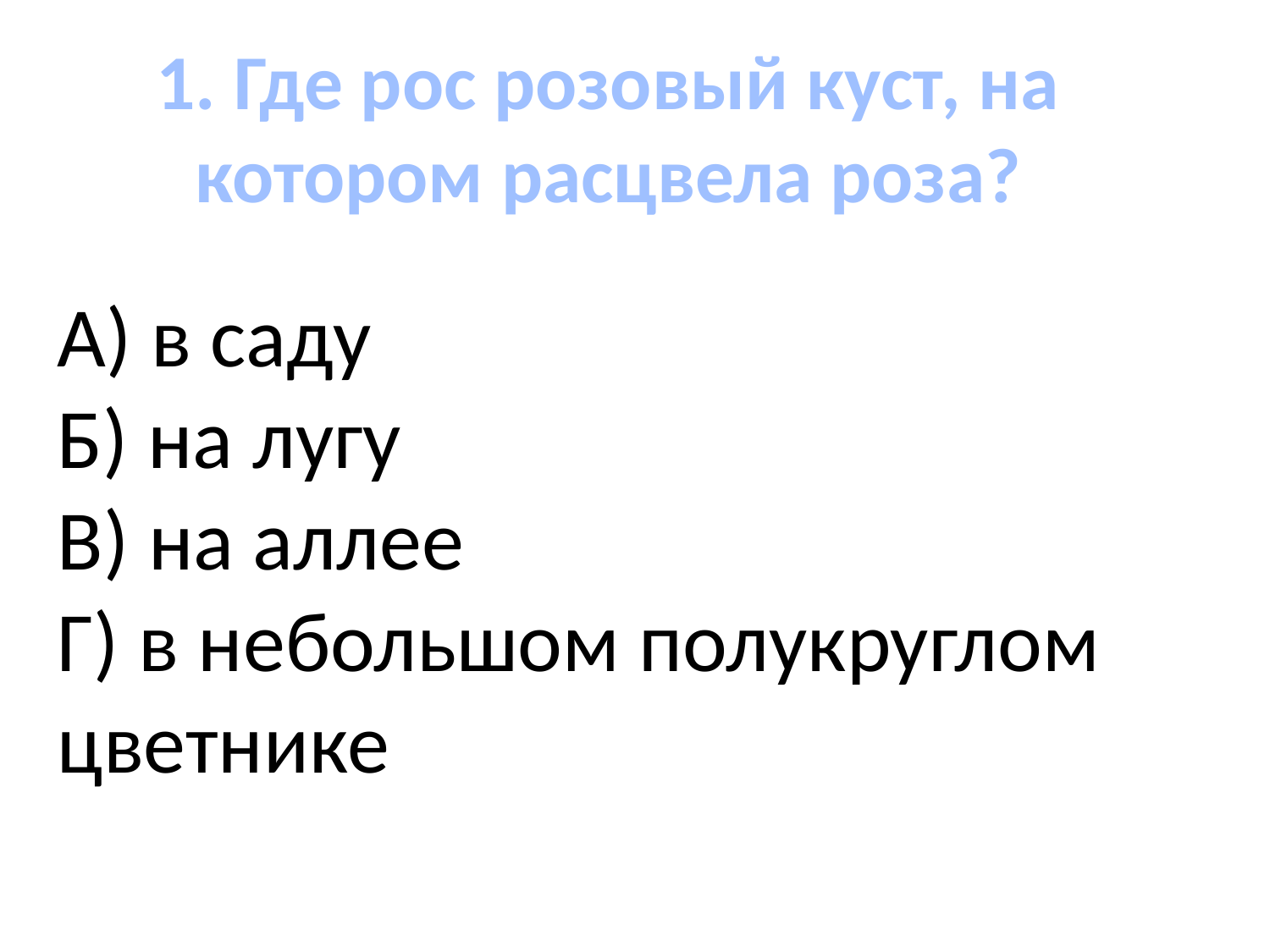

1. Где рос розовый куст, на котором расцвела роза?
А) в саду
Б) на лугу 
В) на аллее
Г) в небольшом полукруглом цветнике